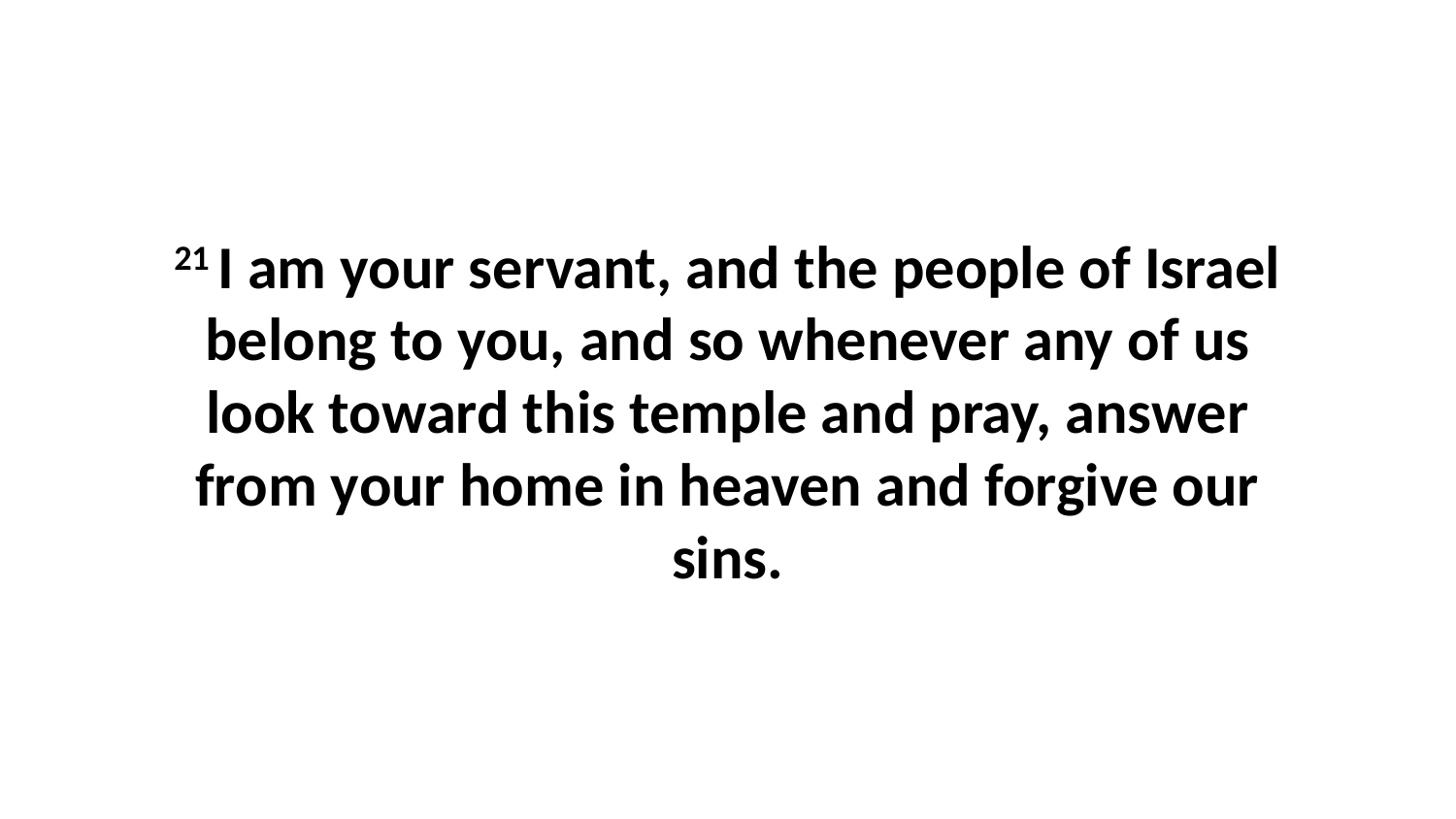

21 I am your servant, and the people of Israel belong to you, and so whenever any of us look toward this temple and pray, answer from your home in heaven and forgive our sins.